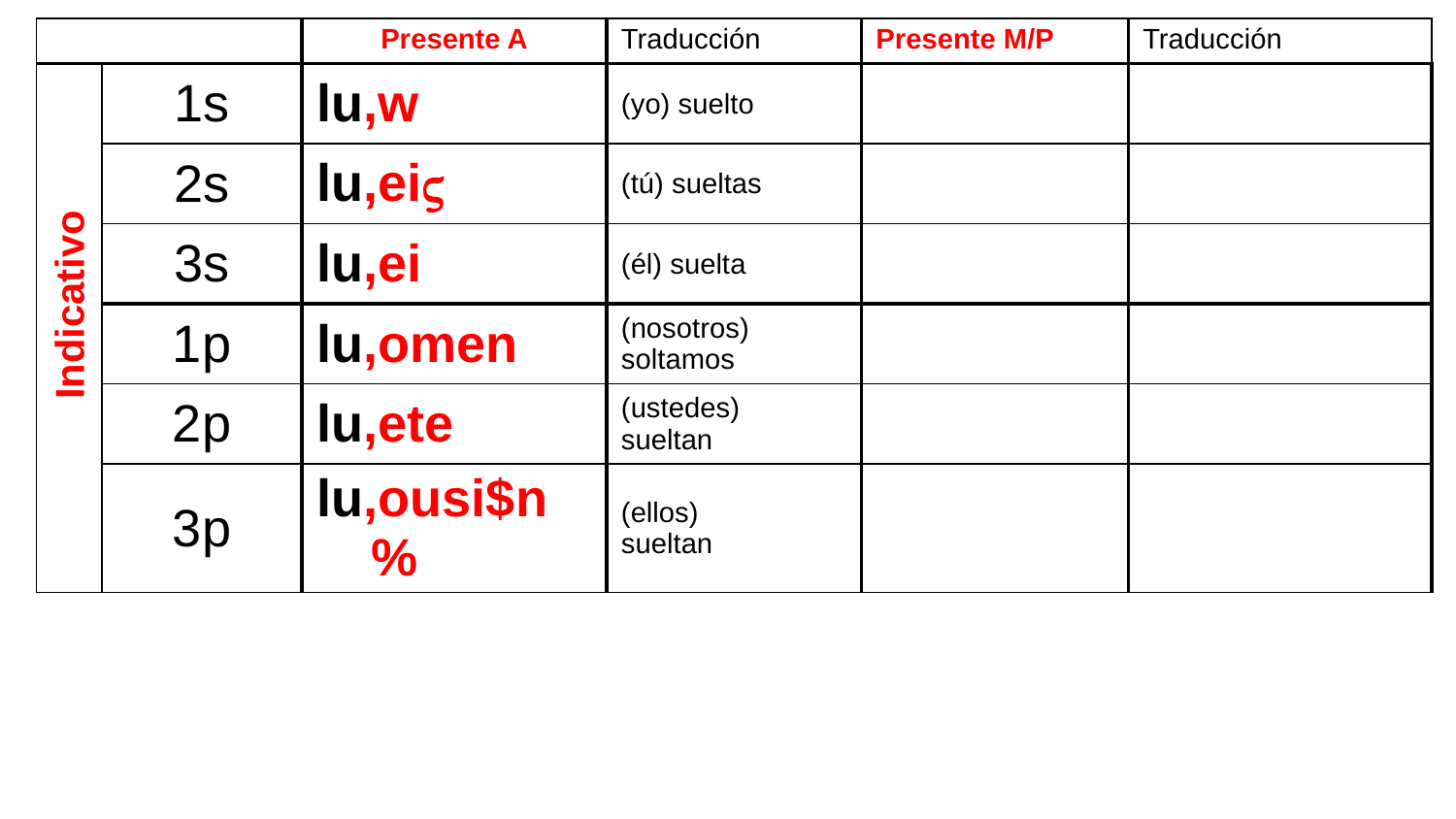

|  |  | Presente A | Traducción | Presente M/P | Traducción |
| --- | --- | --- | --- | --- | --- |
|  | 1s | lu,w | (yo) suelto |  |  |
|  | 2s | lu,eiς | (tú) sueltas |  |  |
|  | 3s | lu,ei | (él) suelta |  |  |
|  | 1p | lu,omen | (nosotros) soltamos |  |  |
|  | 2p | lu,ete | (ustedes) sueltan |  |  |
|  | 3p | lu,ousi$n% | (ellos) sueltan |  |  |
Indicativo